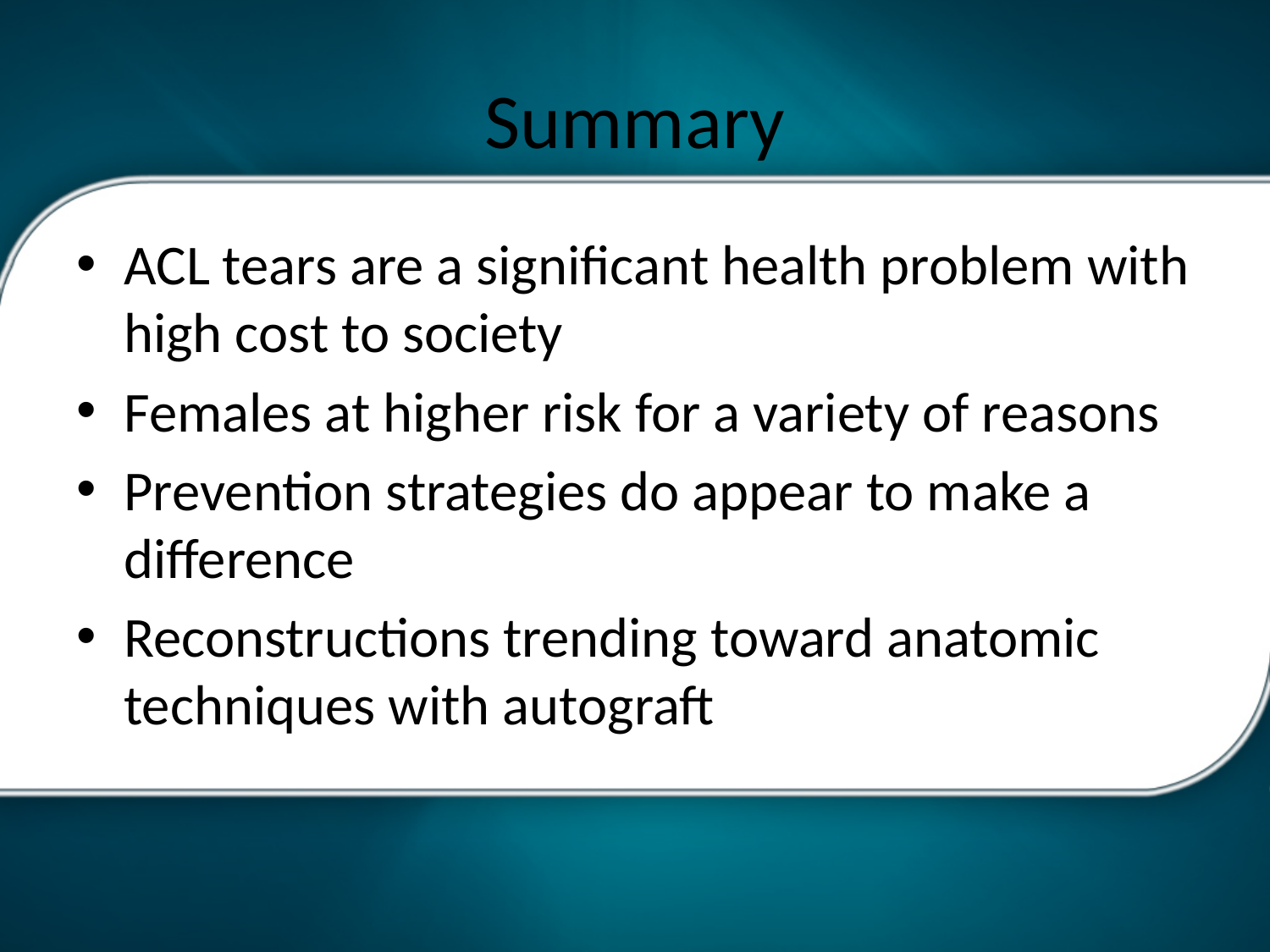

# Summary
ACL tears are a significant health problem with high cost to society
Females at higher risk for a variety of reasons
Prevention strategies do appear to make a difference
Reconstructions trending toward anatomic techniques with autograft